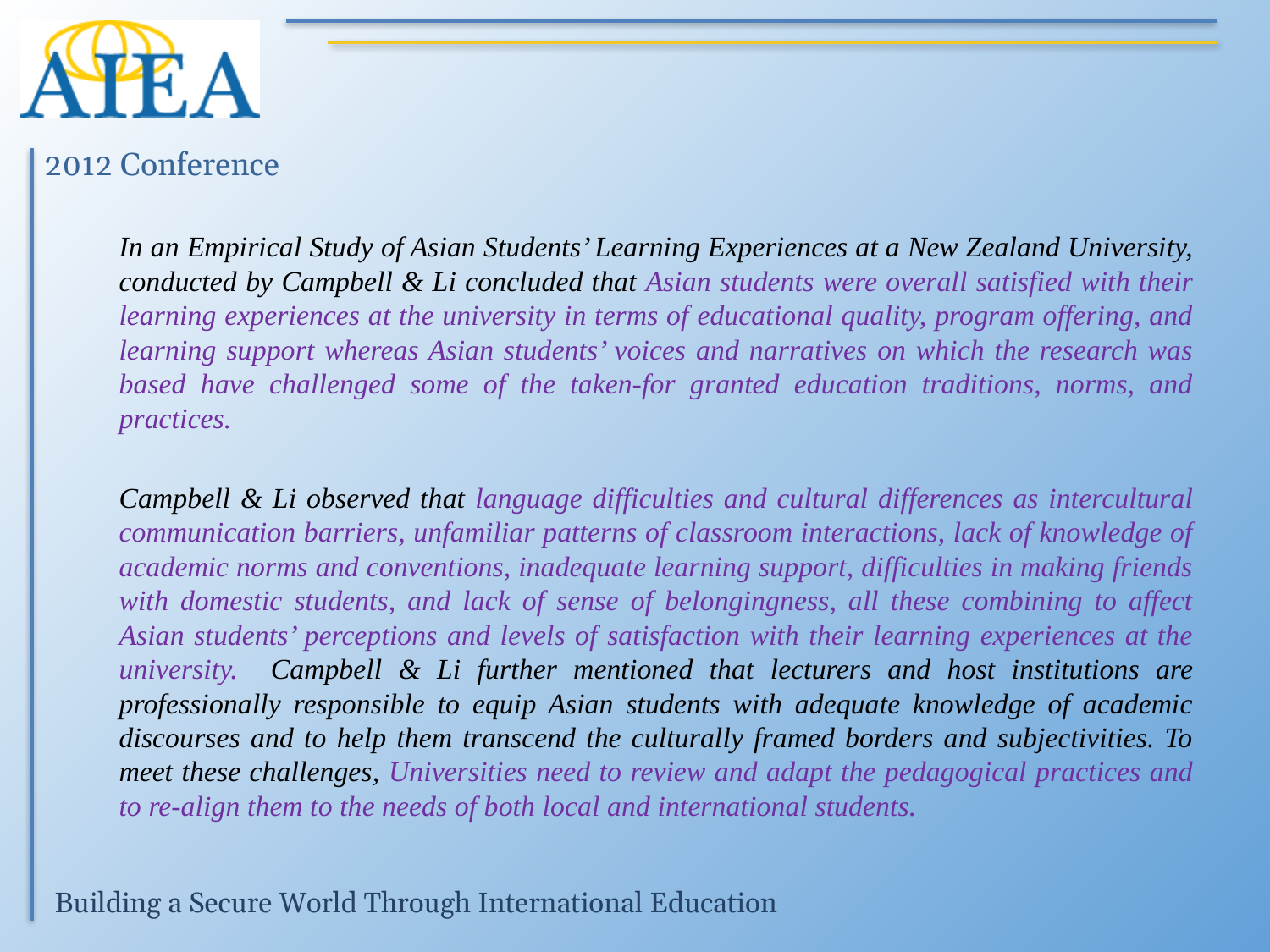

#
	In an Empirical Study of Asian Students’ Learning Experiences at a New Zealand University, conducted by Campbell & Li concluded that Asian students were overall satisfied with their learning experiences at the university in terms of educational quality, program offering, and learning support whereas Asian students’ voices and narratives on which the research was based have challenged some of the taken-for granted education traditions, norms, and practices.

	Campbell & Li observed that language difficulties and cultural differences as intercultural communication barriers, unfamiliar patterns of classroom interactions, lack of knowledge of academic norms and conventions, inadequate learning support, difficulties in making friends with domestic students, and lack of sense of belongingness, all these combining to affect Asian students’ perceptions and levels of satisfaction with their learning experiences at the university.  Campbell & Li further mentioned that lecturers and host institutions are professionally responsible to equip Asian students with adequate knowledge of academic discourses and to help them transcend the culturally framed borders and subjectivities. To meet these challenges, Universities need to review and adapt the pedagogical practices and to re-align them to the needs of both local and international students.